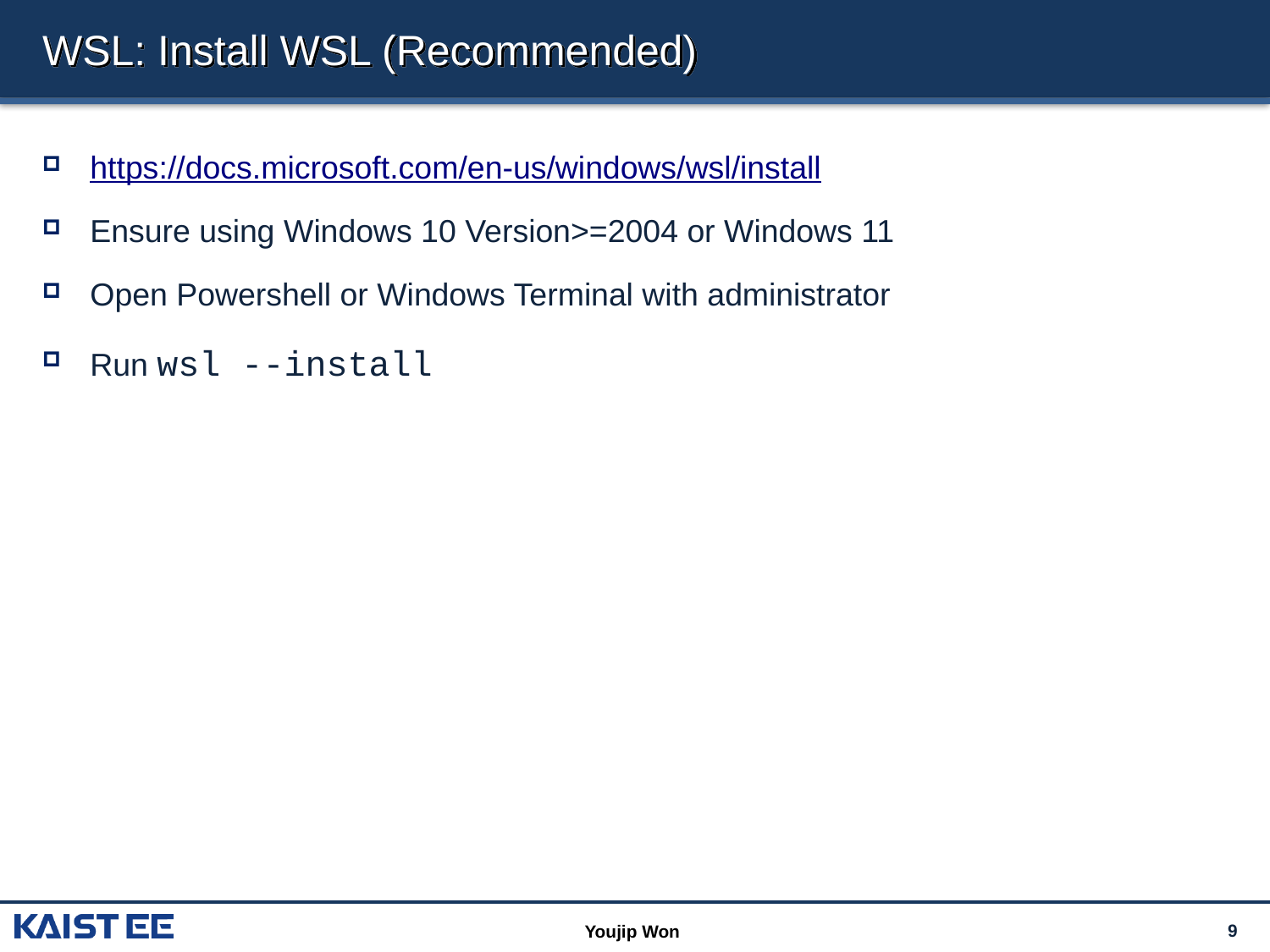

# WSL: Install WSL (Recommended)
https://docs.microsoft.com/en-us/windows/wsl/install
Ensure using Windows 10 Version>=2004 or Windows 11
Open Powershell or Windows Terminal with administrator
Run wsl --install
Youjip Won
9